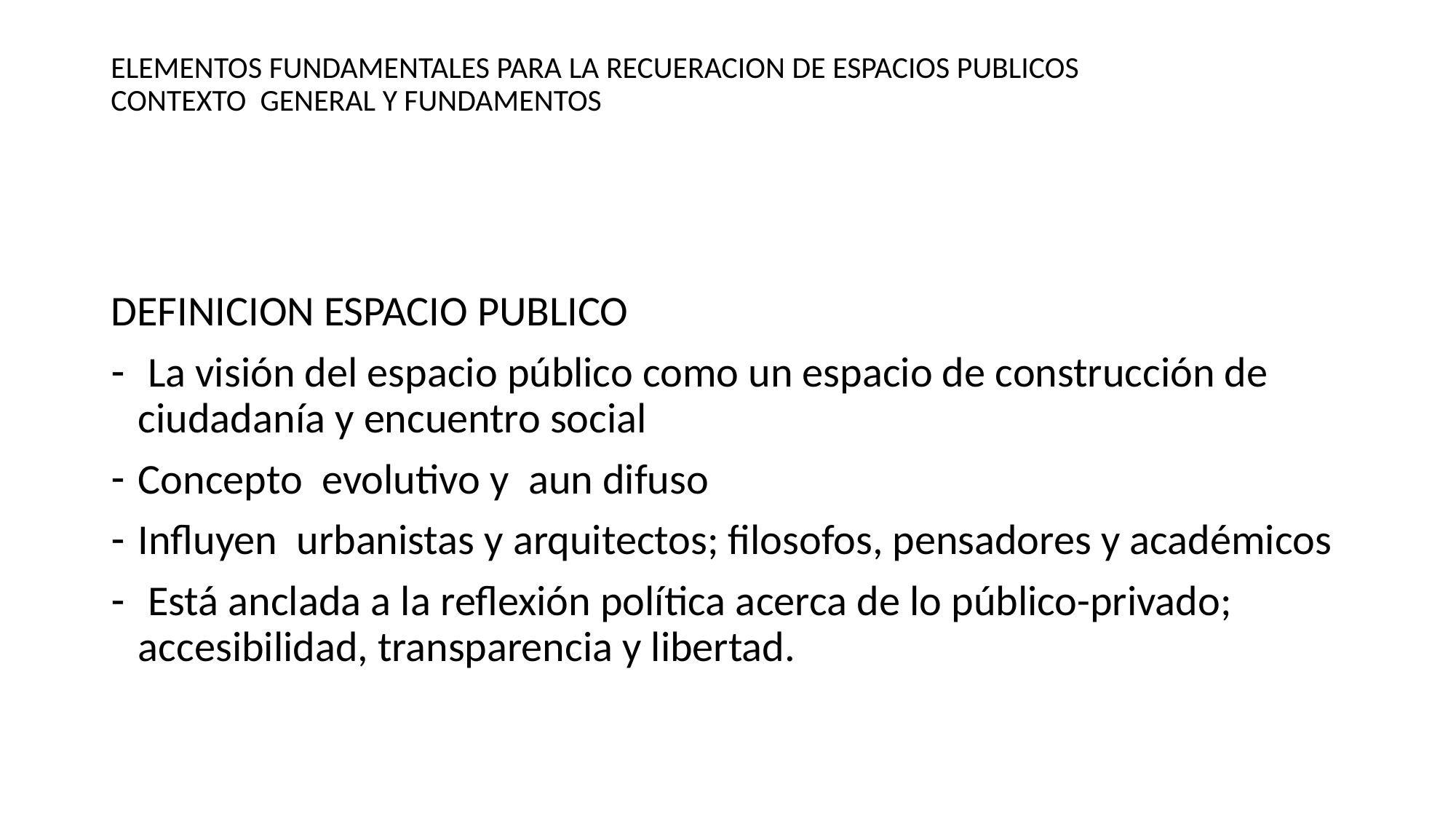

# ELEMENTOS FUNDAMENTALES PARA LA RECUERACION DE ESPACIOS PUBLICOS CONTEXTO  GENERAL Y FUNDAMENTOS

DEFINICION ESPACIO PUBLICO
 La visión del espacio público como un espacio de construcción de ciudadanía y encuentro social
Concepto  evolutivo y  aun difuso
Influyen  urbanistas y arquitectos; filosofos, pensadores y académicos
 Está anclada a la reflexión política acerca de lo público-privado; accesibilidad, transparencia y libertad.